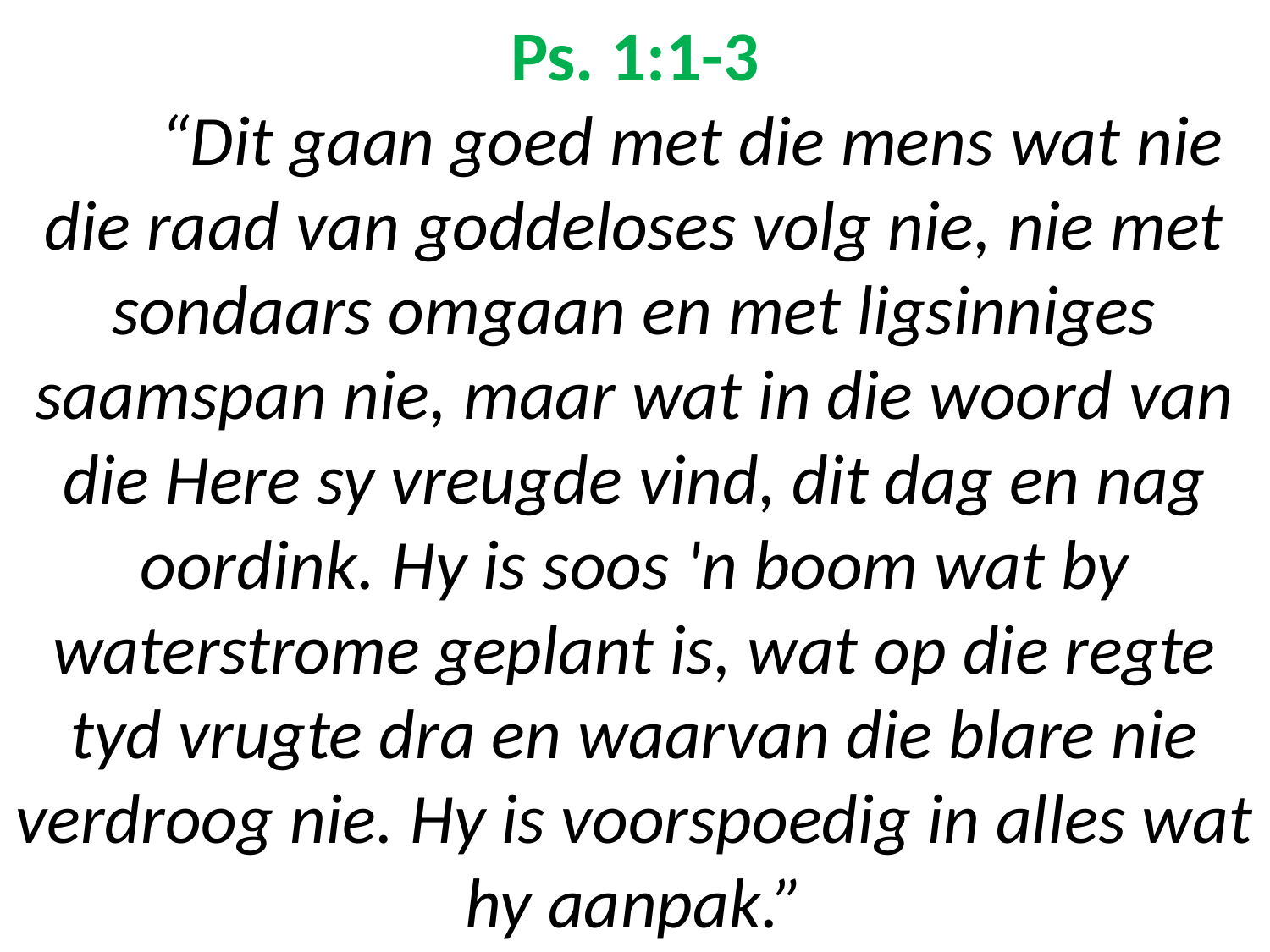

# Ps. 1:1-3 “Dit gaan goed met die mens wat nie die raad van goddeloses volg nie, nie met sondaars omgaan en met ligsinniges saamspan nie, maar wat in die woord van die Here sy vreugde vind, dit dag en nag oordink. Hy is soos 'n boom wat by waterstrome geplant is, wat op die regte tyd vrugte dra en waarvan die blare nie verdroog nie. Hy is voorspoedig in alles wat hy aanpak.”